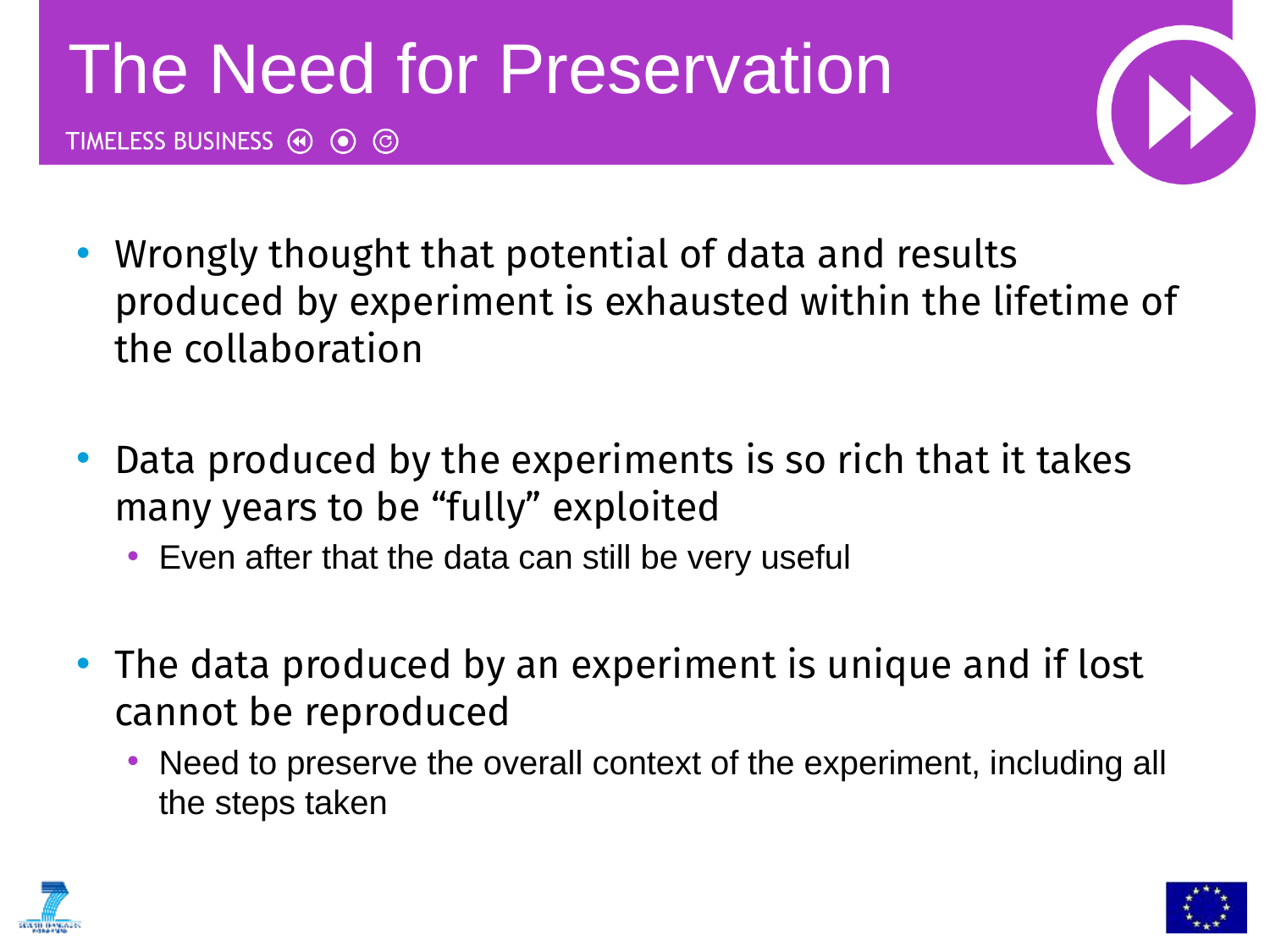

# The Need for Preservation
Wrongly thought that potential of data and results produced by experiment is exhausted within the lifetime of the collaboration

Data produced by the experiments is so rich that it takes many years to be “fully” exploited
Even after that the data can still be very useful

The data produced by an experiment is unique and if lost cannot be reproduced
Need to preserve the overall context of the experiment, including all the steps taken